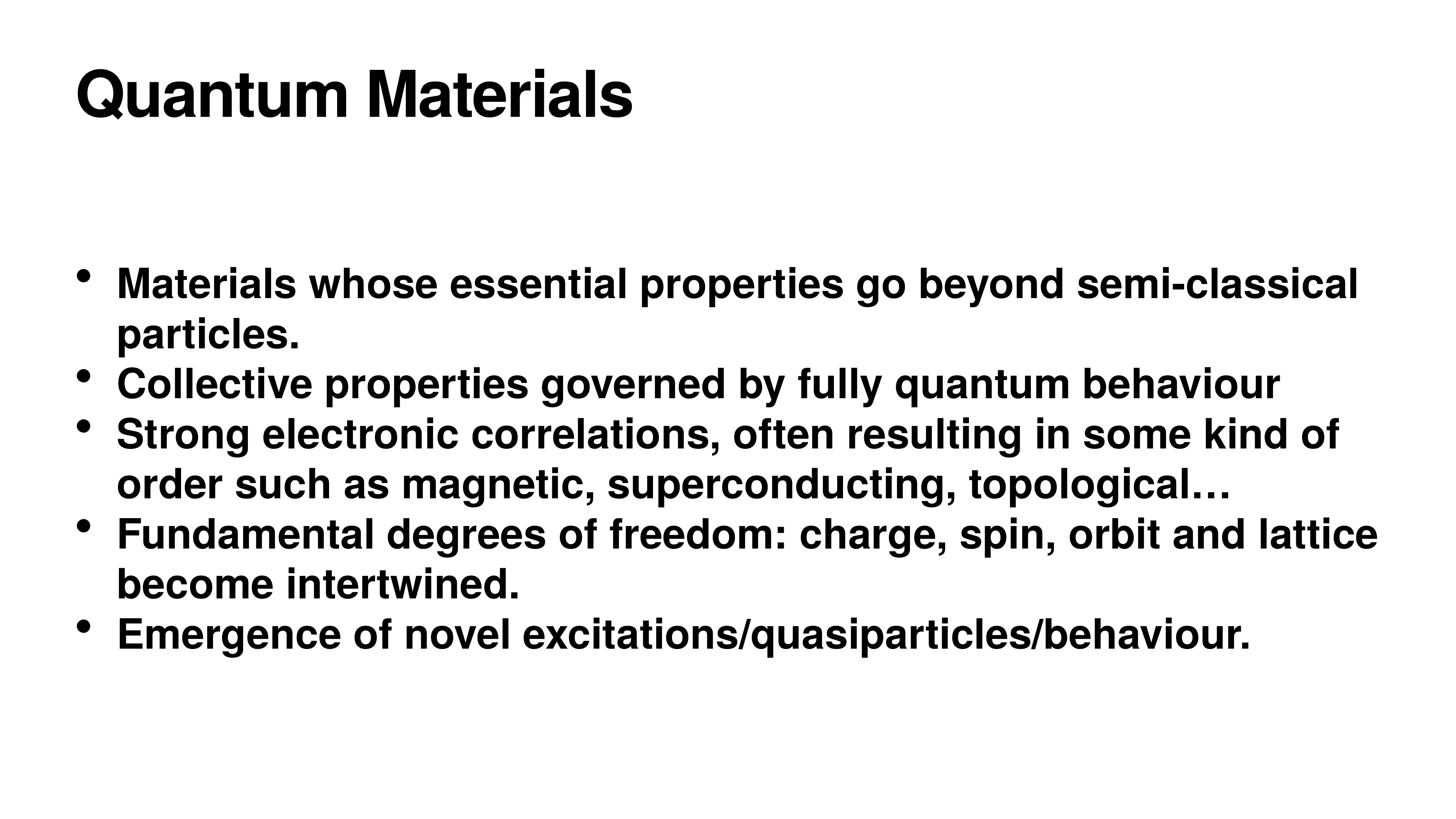

# Quantum Materials

Materials whose essential properties go beyond semi-classical particles.
Collective properties governed by fully quantum behaviour
Strong electronic correlations, often resulting in some kind of order such as magnetic, superconducting, topological…
Fundamental degrees of freedom: charge, spin, orbit and lattice become intertwined.
Emergence of novel excitations/quasiparticles/behaviour.